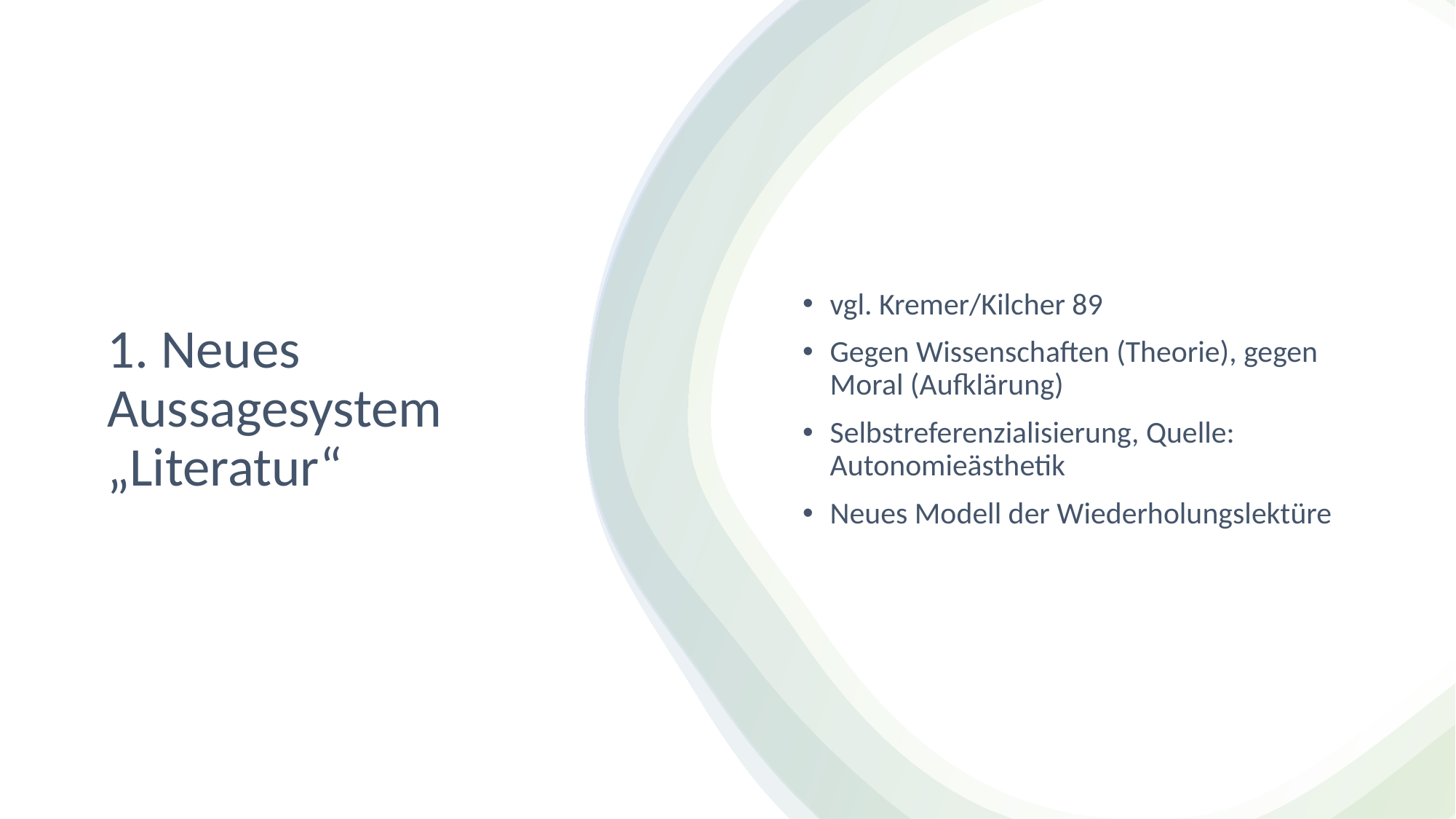

vgl. Kremer/Kilcher 89
Gegen Wissenschaften (Theorie), gegen Moral (Aufklärung)
Selbstreferenzialisierung, Quelle: Autonomieästhetik
Neues Modell der Wiederholungslektüre
# 1. Neues Aussagesystem „Literatur“